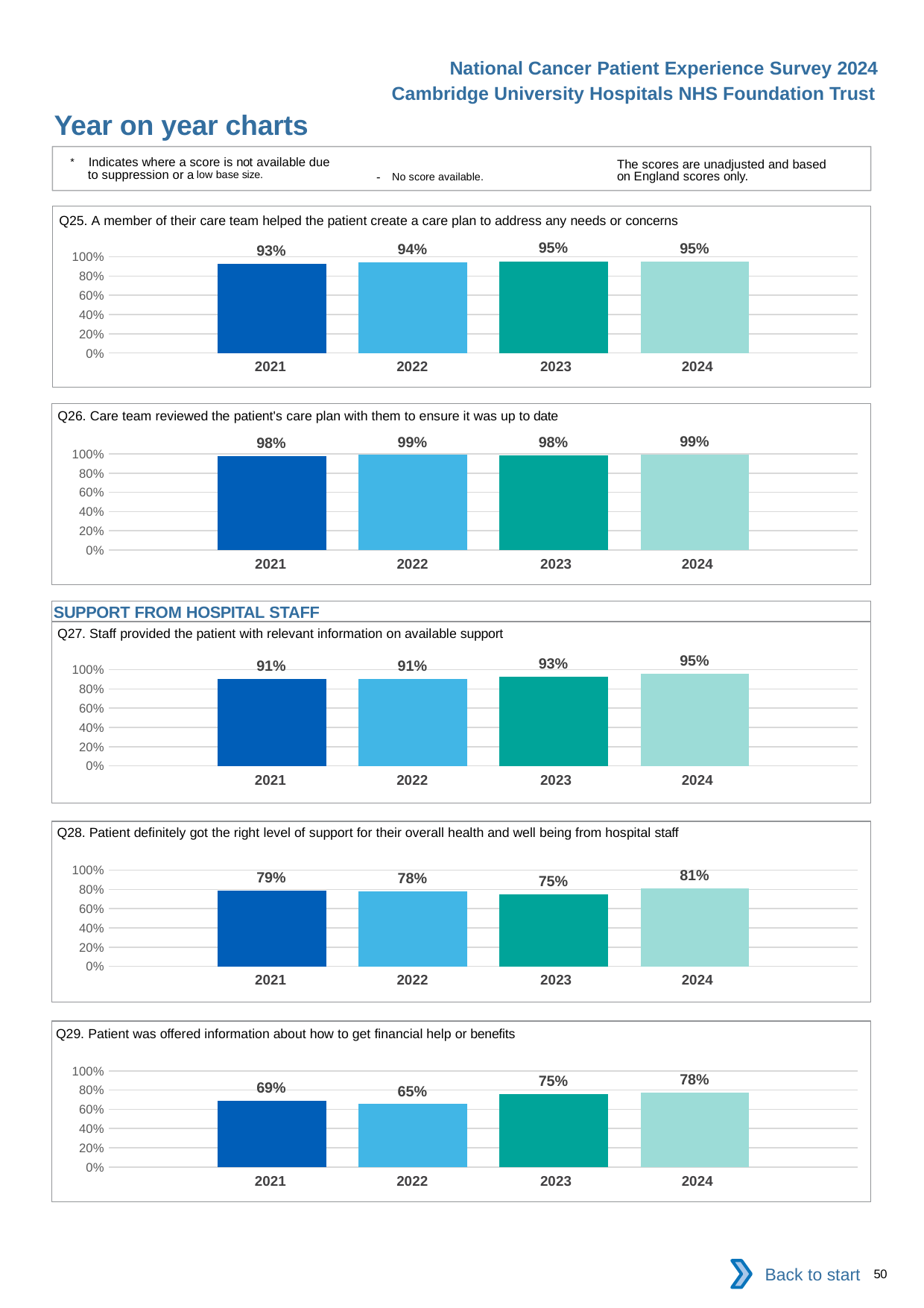

National Cancer Patient Experience Survey 2024
Cambridge University Hospitals NHS Foundation Trust
Year on year charts

*  Indicates where a score is not available due to suppression or a low base size.
The scores are unadjusted and based on England scores only.
- No score available.
Q25. A member of their care team helped the patient create a care plan to address any needs or concerns

### Chart

| Category | 2021 | 2022 | 2023 | 2024 |
|---|---|---|---|---|
| Category 1 | 0.9290123 | 0.9405099 | 0.9536424 | 0.9482759 |
| 2021 | 2022 | 2023 | 2024 |
| --- | --- | --- | --- |
Q26. Care team reviewed the patient's care plan with them to ensure it was up to date

### Chart

| Category | 2021 | 2022 | 2023 | 2024 |
|---|---|---|---|---|
| Category 1 | 0.9806202 | 0.9894737 | 0.9830508 | 0.9907407 |
| 2021 | 2022 | 2023 | 2024 |
| --- | --- | --- | --- |
SUPPORT FROM HOSPITAL STAFF
Q27. Staff provided the patient with relevant information on available support

### Chart

| Category | 2021 | 2022 | 2023 | 2024 |
|---|---|---|---|---|
| Category 1 | 0.9071146 | 0.9075145 | 0.9307065 | 0.9541716 |
| 2021 | 2022 | 2023 | 2024 |
| --- | --- | --- | --- |
Q28. Patient definitely got the right level of support for their overall health and well being from hospital staff

### Chart

| Category | 2021 | 2022 | 2023 | 2024 |
|---|---|---|---|---|
| Category 1 | 0.7895623 | 0.776378 | 0.7502945 | 0.8098664 |
| 2021 | 2022 | 2023 | 2024 |
| --- | --- | --- | --- |
Q29. Patient was offered information about how to get financial help or benefits

### Chart

| Category | 2021 | 2022 | 2023 | 2024 |
|---|---|---|---|---|
| Category 1 | 0.6907216 | 0.6535948 | 0.7545455 | 0.7766798 |
| 2021 | 2022 | 2023 | 2024 |
| --- | --- | --- | --- |
Back to start

50